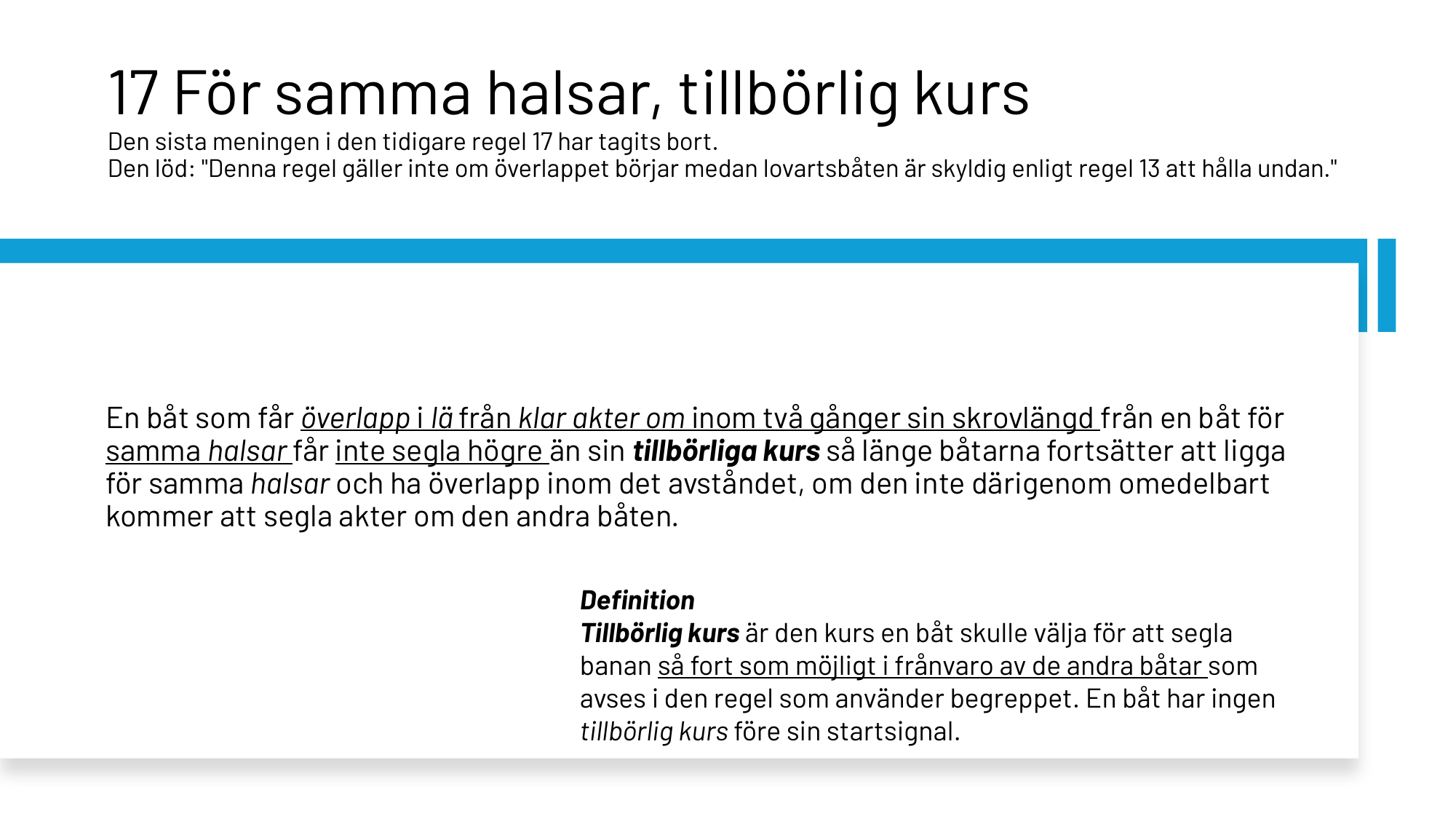

# 17 För samma halsar, tillbörlig kurs Den sista meningen i den tidigare regel 17 har tagits bort. Den löd: "Denna regel gäller inte om överlappet börjar medan lovartsbåten är skyldig enligt regel 13 att hålla undan."

En båt som får överlapp i lä från klar akter om inom två gånger sin skrovlängd från en båt för samma halsar får inte segla högre än sin tillbörliga kurs så länge båtarna fortsätter att ligga för samma halsar och ha överlapp inom det avståndet, om den inte därigenom omedelbart kommer att segla akter om den andra båten.

Definition
Tillbörlig kurs är den kurs en båt skulle välja för att segla banan så fort som möjligt i frånvaro av de andra båtar som avses i den regel som använder begreppet. En båt har ingen tillbörlig kurs före sin startsignal.